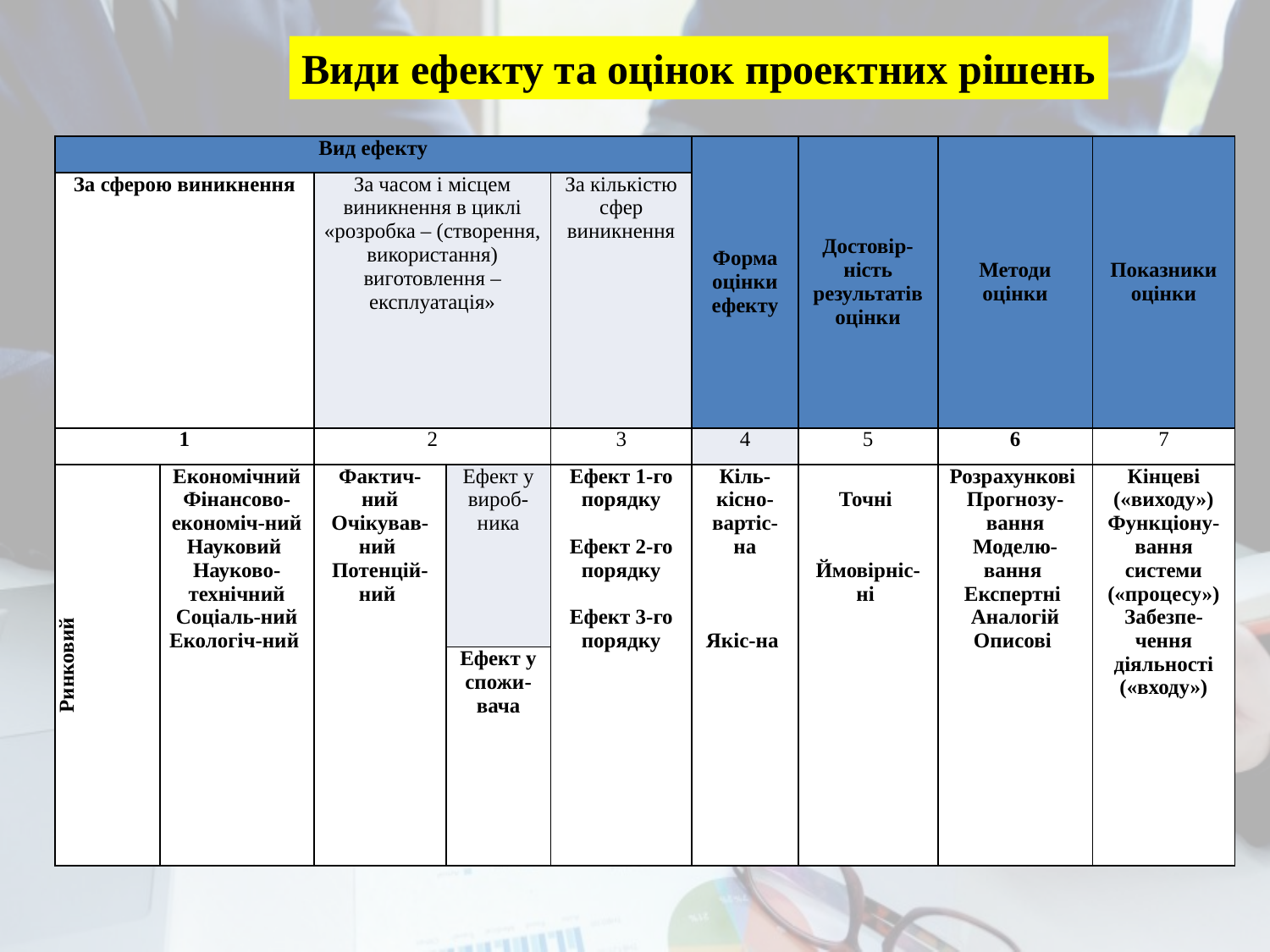

Види ефекту та оцінок проектних рішень
| Вид ефекту |  |  |  |  | Форма оцінки ефекту | Достовір-ність результатів оцінки | Методи оцінки | Показники оцінки |
| --- | --- | --- | --- | --- | --- | --- | --- | --- |
| За сферою виникнення |  | За часом і місцем виникнення в циклі «розробка – (створення, використання) виготовлення – експлуатація» |  | За кількістю сфер виникнення |  |  |  |  |
| 1 |  | 2 |  | 3 | 4 | 5 | 6 | 7 |
| Ринковий | Економічний Фінансово-економіч-ний Науковий Науково-технічний Соціаль-ний Екологіч-ний | Фактич-ний Очікував-ний Потенцій-ний | Ефект у вироб-ника | Ефект 1-го порядку   Ефект 2-го порядку   Ефект 3-го порядку | Кіль-кісно-вартіс-на       Якіс-на | Точні     Ймовірніс-ні | Розрахункові Прогнозу-вання Моделю-вання Експертні Аналогій Описові | Кінцеві («виходу») Функціону-вання системи («процесу») Забезпе-чення діяльності («входу») |
|  |  |  | Ефект у спожи-вача |  |  |  |  |  |